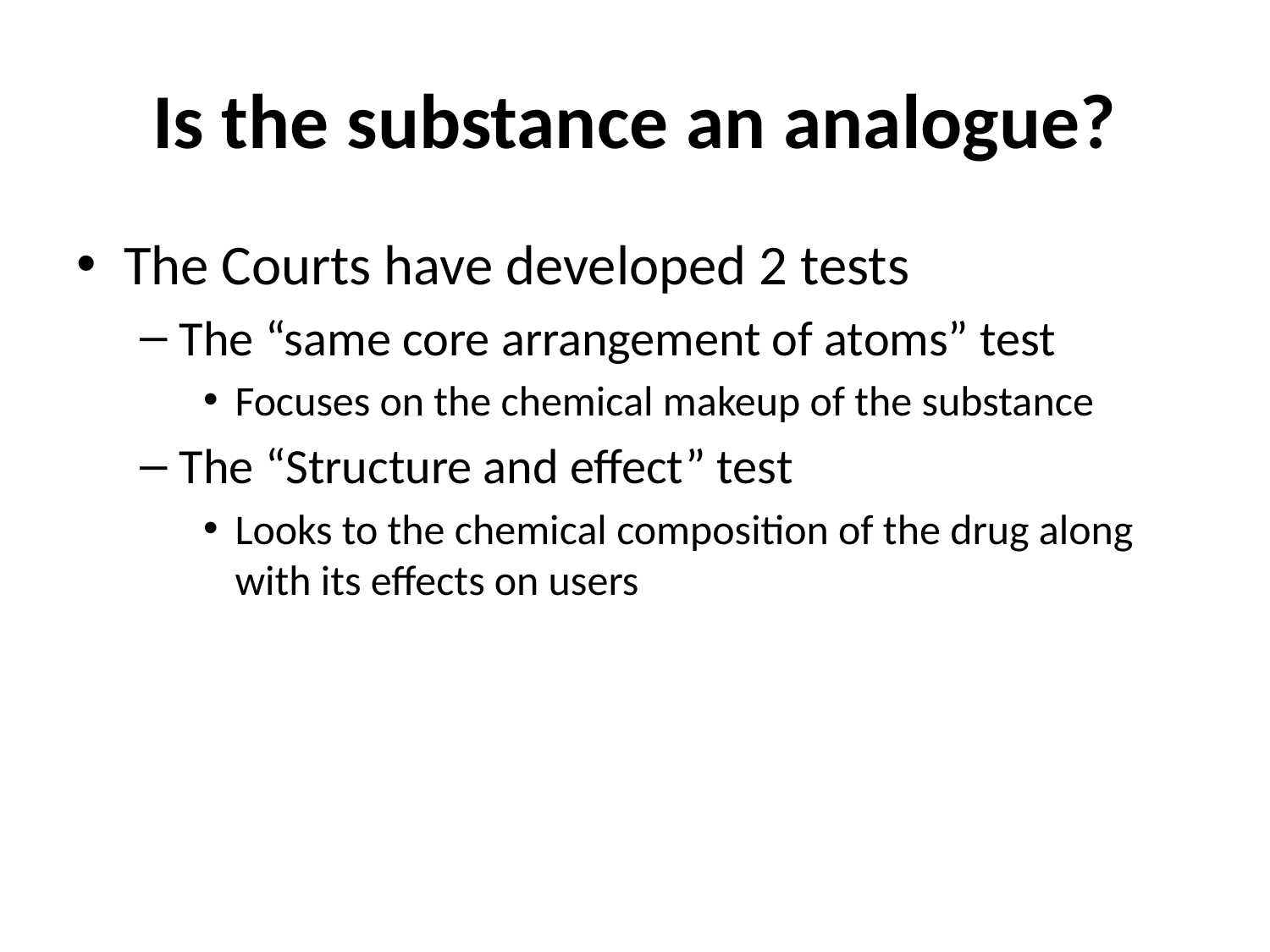

# Is the substance an analogue?
The Courts have developed 2 tests
The “same core arrangement of atoms” test
Focuses on the chemical makeup of the substance
The “Structure and effect” test
Looks to the chemical composition of the drug along with its effects on users